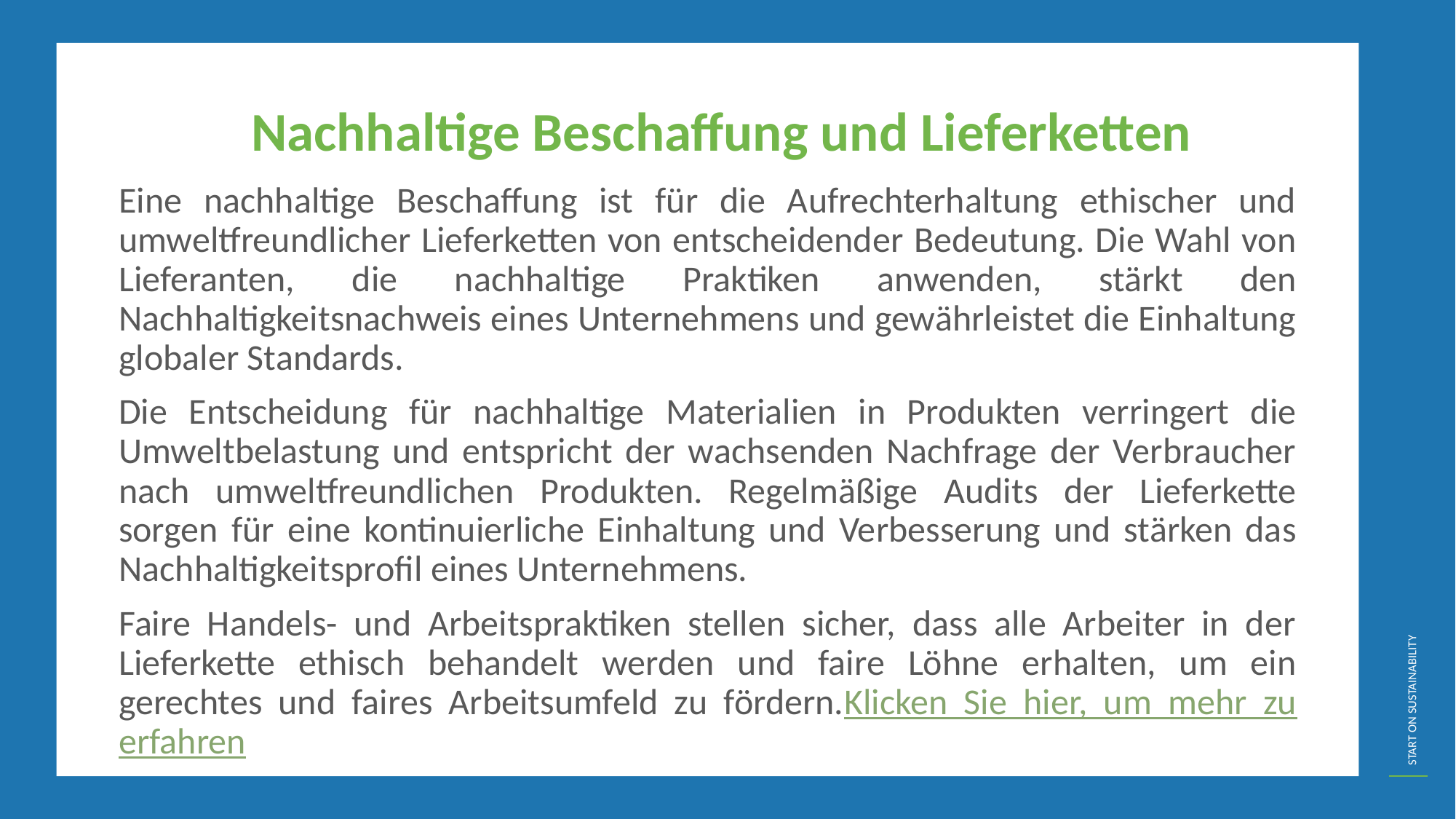

Nachhaltige Beschaffung und Lieferketten

Eine nachhaltige Beschaffung ist für die Aufrechterhaltung ethischer und umweltfreundlicher Lieferketten von entscheidender Bedeutung. Die Wahl von Lieferanten, die nachhaltige Praktiken anwenden, stärkt den Nachhaltigkeitsnachweis eines Unternehmens und gewährleistet die Einhaltung globaler Standards.
Die Entscheidung für nachhaltige Materialien in Produkten verringert die Umweltbelastung und entspricht der wachsenden Nachfrage der Verbraucher nach umweltfreundlichen Produkten. Regelmäßige Audits der Lieferkette sorgen für eine kontinuierliche Einhaltung und Verbesserung und stärken das Nachhaltigkeitsprofil eines Unternehmens.
Faire Handels- und Arbeitspraktiken stellen sicher, dass alle Arbeiter in der Lieferkette ethisch behandelt werden und faire Löhne erhalten, um ein gerechtes und faires Arbeitsumfeld zu fördern.
Klicken Sie hier, um mehr zu erfahren